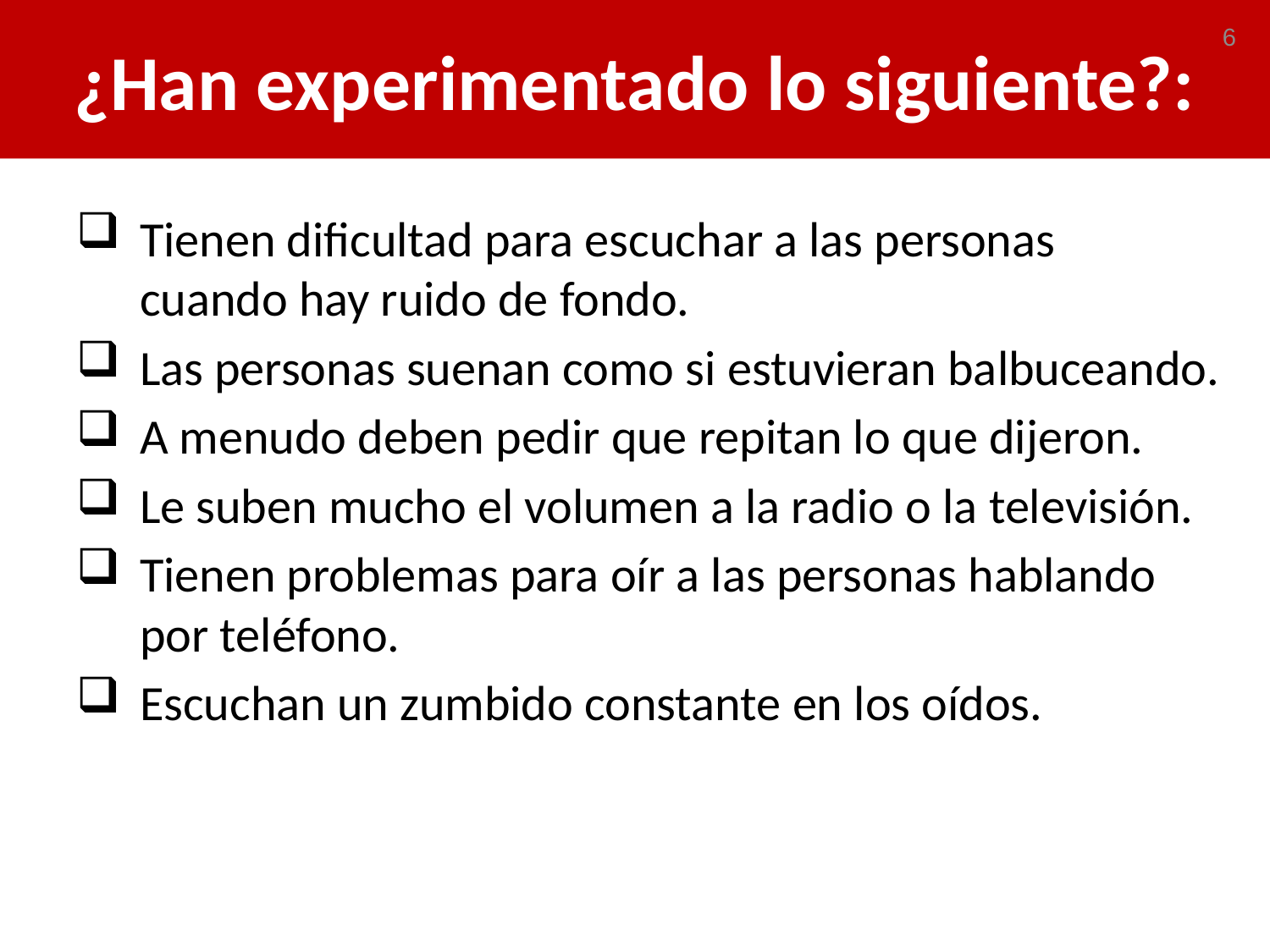

# ¿Han experimentado lo siguiente?:
6
Tienen dificultad para escuchar a las personas
cuando hay ruido de fondo.
Las personas suenan como si estuvieran balbuceando.
A menudo deben pedir que repitan lo que dijeron.
Le suben mucho el volumen a la radio o la televisión.
Tienen problemas para oír a las personas hablando
por teléfono.
Escuchan un zumbido constante en los oídos.